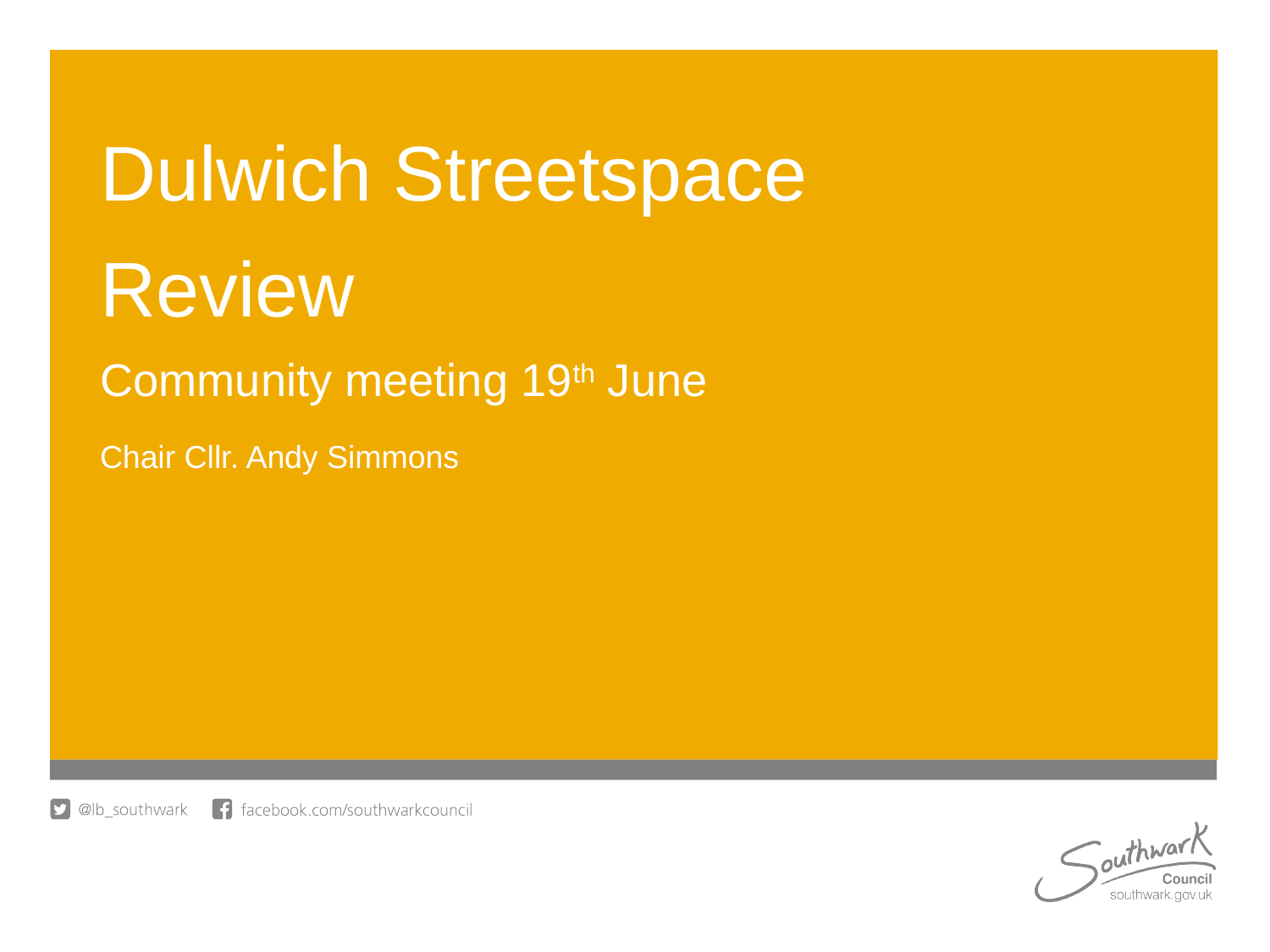

# Dulwich Streetspace Review
Community meeting 19th June
Chair Cllr. Andy Simmons